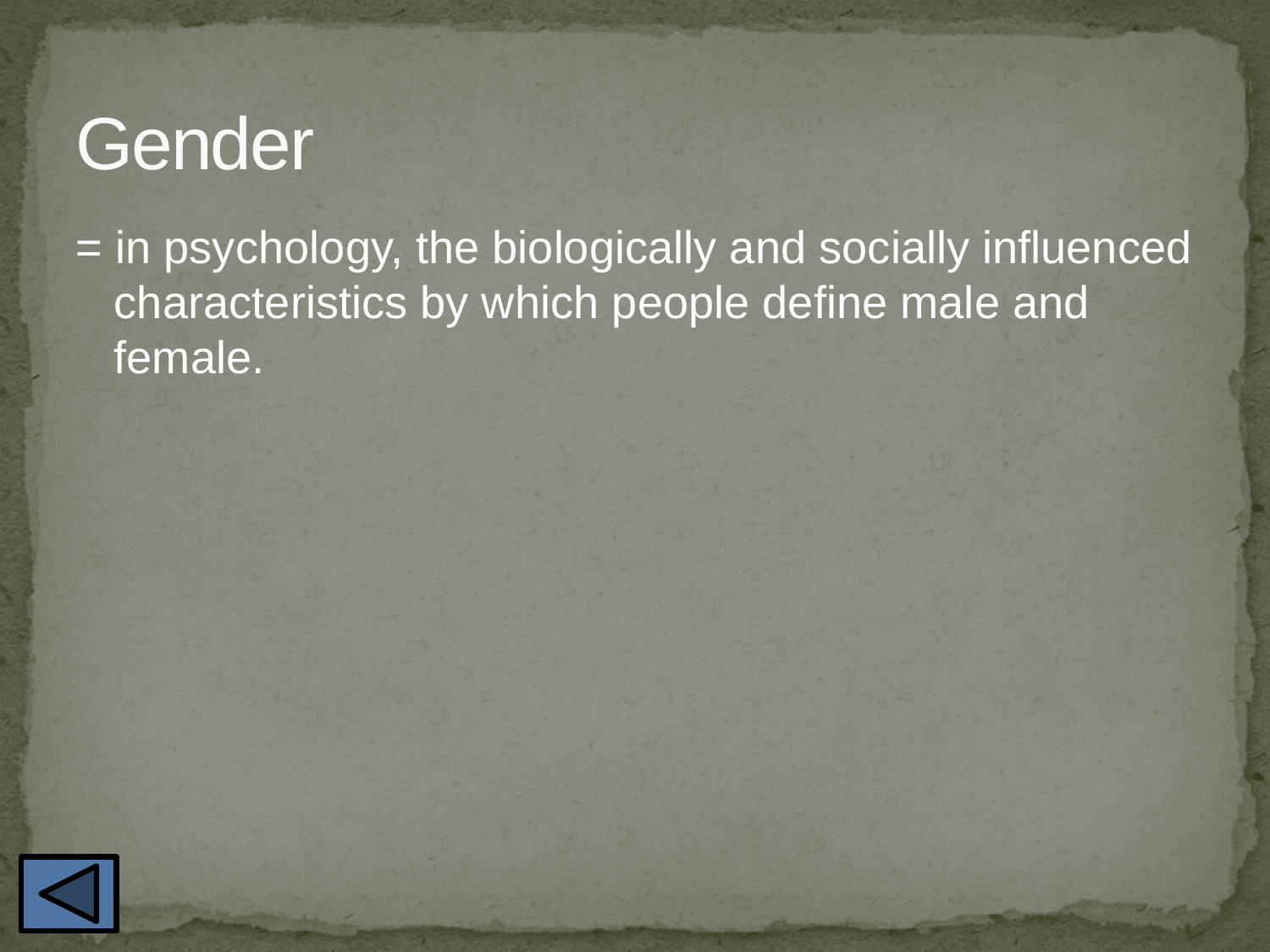

# Gender
= in psychology, the biologically and socially influenced characteristics by which people define male and female.